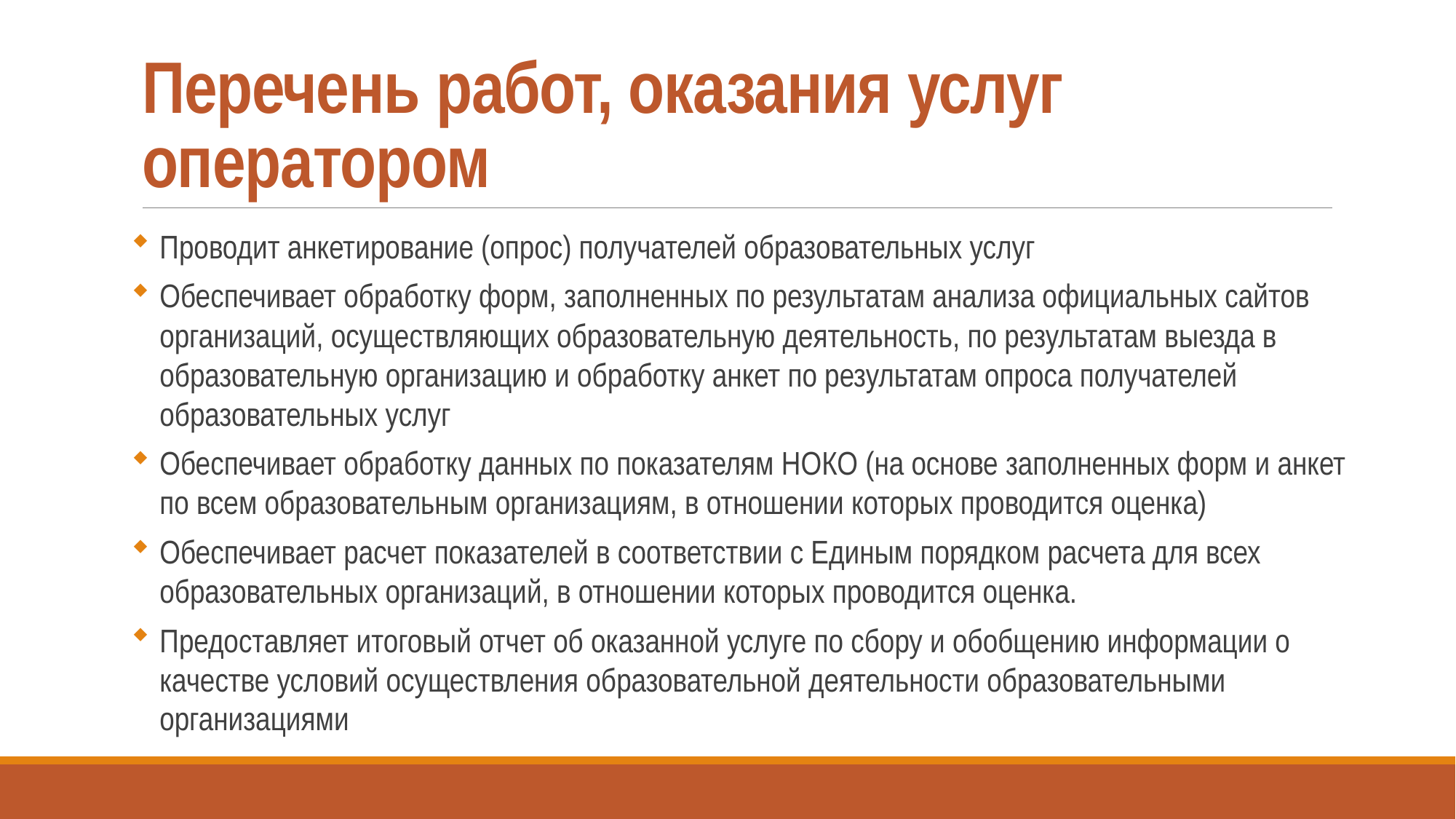

# Перечень работ, оказания услуг оператором
Проводит анкетирование (опрос) получателей образовательных услуг
Обеспечивает обработку форм, заполненных по результатам анализа официальных сайтов организаций, осуществляющих образовательную деятельность, по результатам выезда в образовательную организацию и обработку анкет по результатам опроса получателей образовательных услуг
Обеспечивает обработку данных по показателям НОКО (на основе заполненных форм и анкет по всем образовательным организациям, в отношении которых проводится оценка)
Обеспечивает расчет показателей в соответствии с Единым порядком расчета для всех образовательных организаций, в отношении которых проводится оценка.
Предоставляет итоговый отчет об оказанной услуге по сбору и обобщению информации о качестве условий осуществления образовательной деятельности образовательными организациями